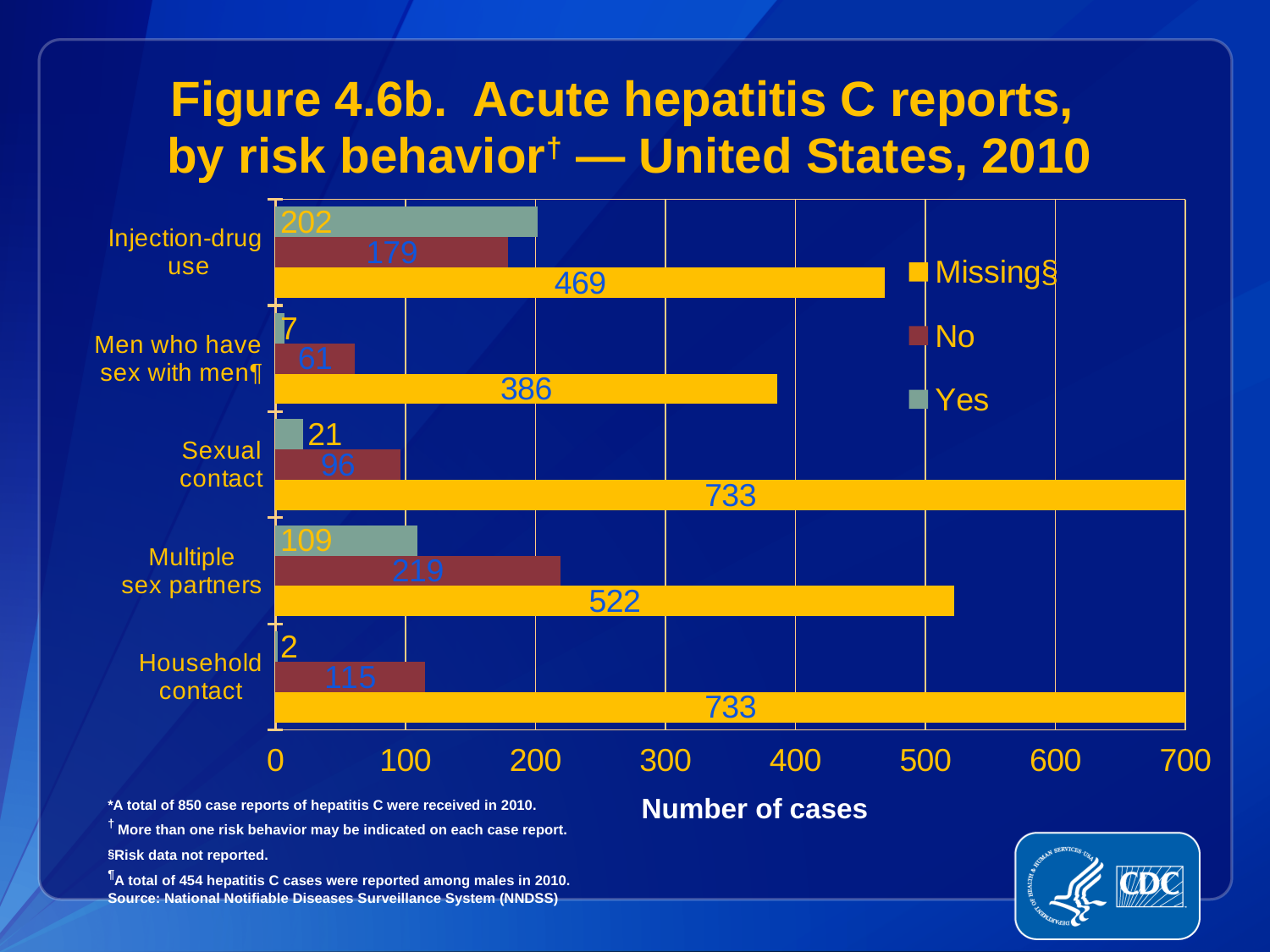

# Figure 4.6b.  Acute hepatitis C reports, by risk behavior† — United States, 2010

### Chart

| Category | Yes | No | Missing§ |
|---|---|---|---|
| Injection-drug
 use | 202.0 | 179.0 | 469.0 |
| Men who have
 sex with men¶ | 7.0 | 61.0 | 386.0 |
| Sexual
contact | 21.0 | 96.0 | 733.0 |
| Multiple
sex partners | 109.0 | 219.0 | 522.0 |
| Household
contact | 2.0 | 115.0 | 733.0 |
*A total of 850 case reports of hepatitis C were received in 2010.
† More than one risk behavior may be indicated on each case report.
§Risk data not reported.
¶A total of 454 hepatitis C cases were reported among males in 2010.
Source: National Notifiable Diseases Surveillance System (NNDSS)
Number of cases